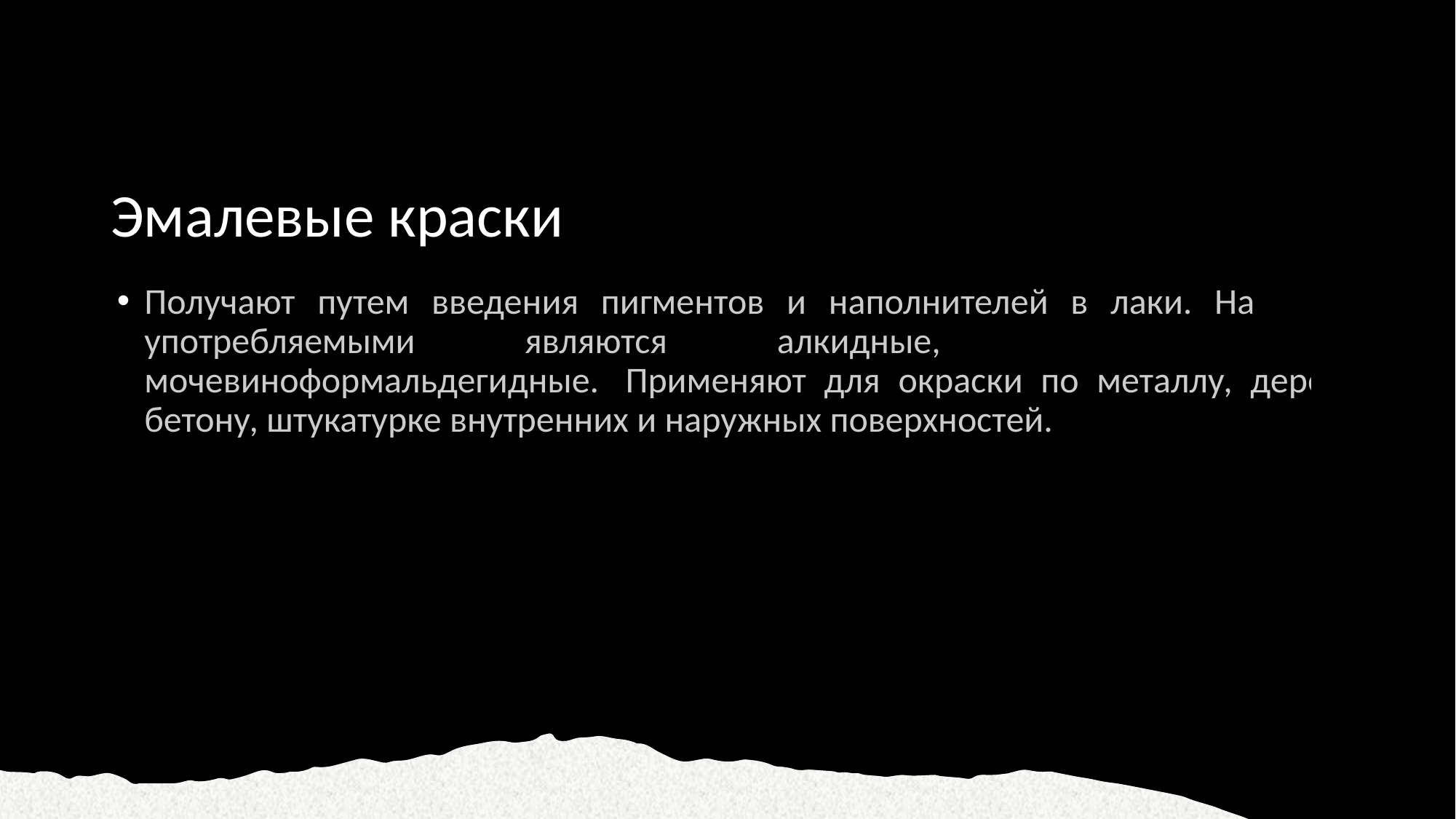

# Эмалевые краски
Получают путем введения пигментов и наполнителей в лаки. Наиболее употребляемыми являются алкидные, эпоксидные и мочевиноформальдегидные.  Применяют для окраски по металлу, дереву, бетону, штукатурке внутренних и наружных поверхностей.